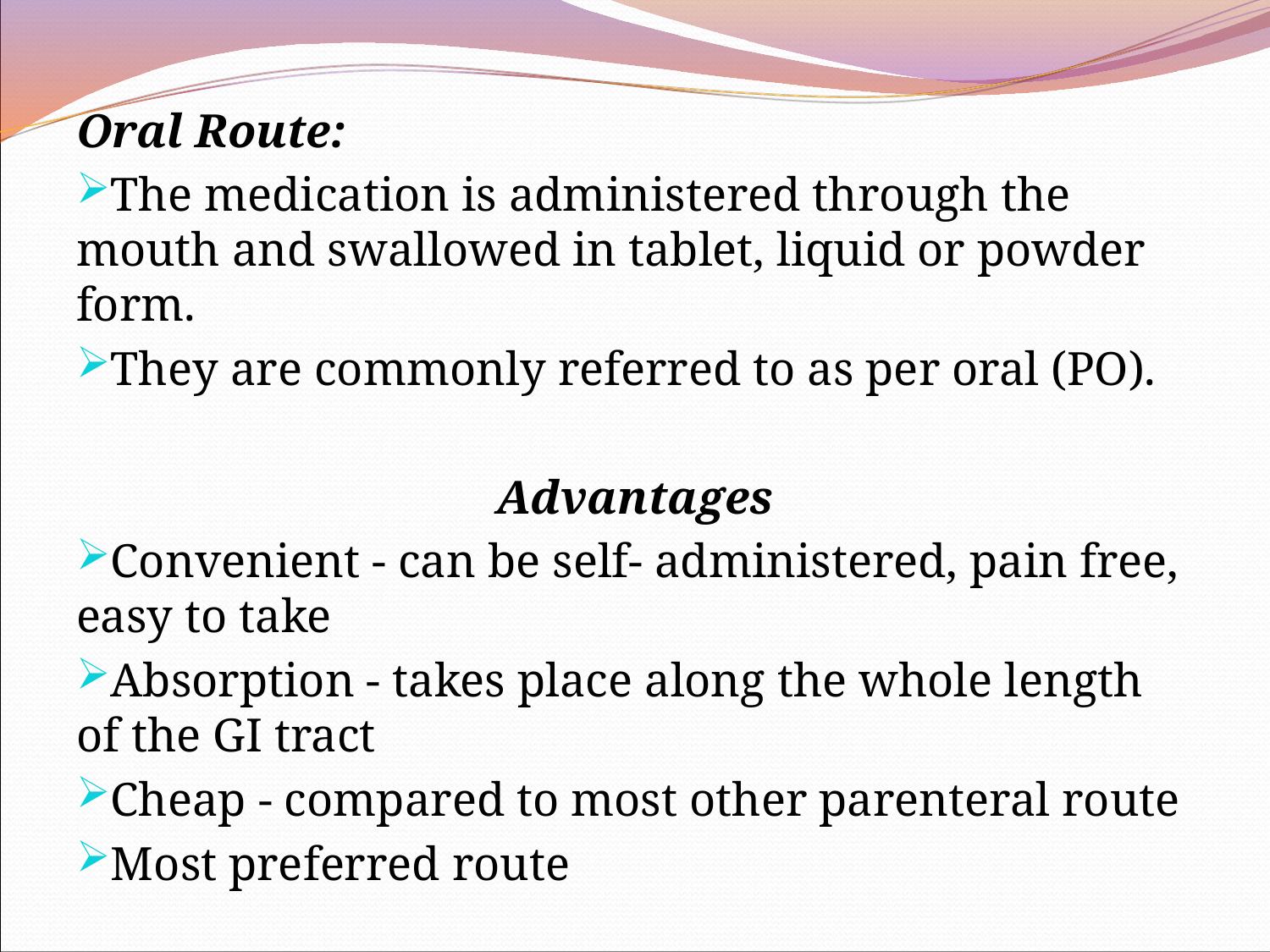

Oral Route:
The medication is administered through the mouth and swallowed in tablet, liquid or powder form.
They are commonly referred to as per oral (PO).

Advantages
Convenient - can be self- administered, pain free, easy to take
Absorption - takes place along the whole length of the GI tract
Cheap - compared to most other parenteral route
Most preferred route